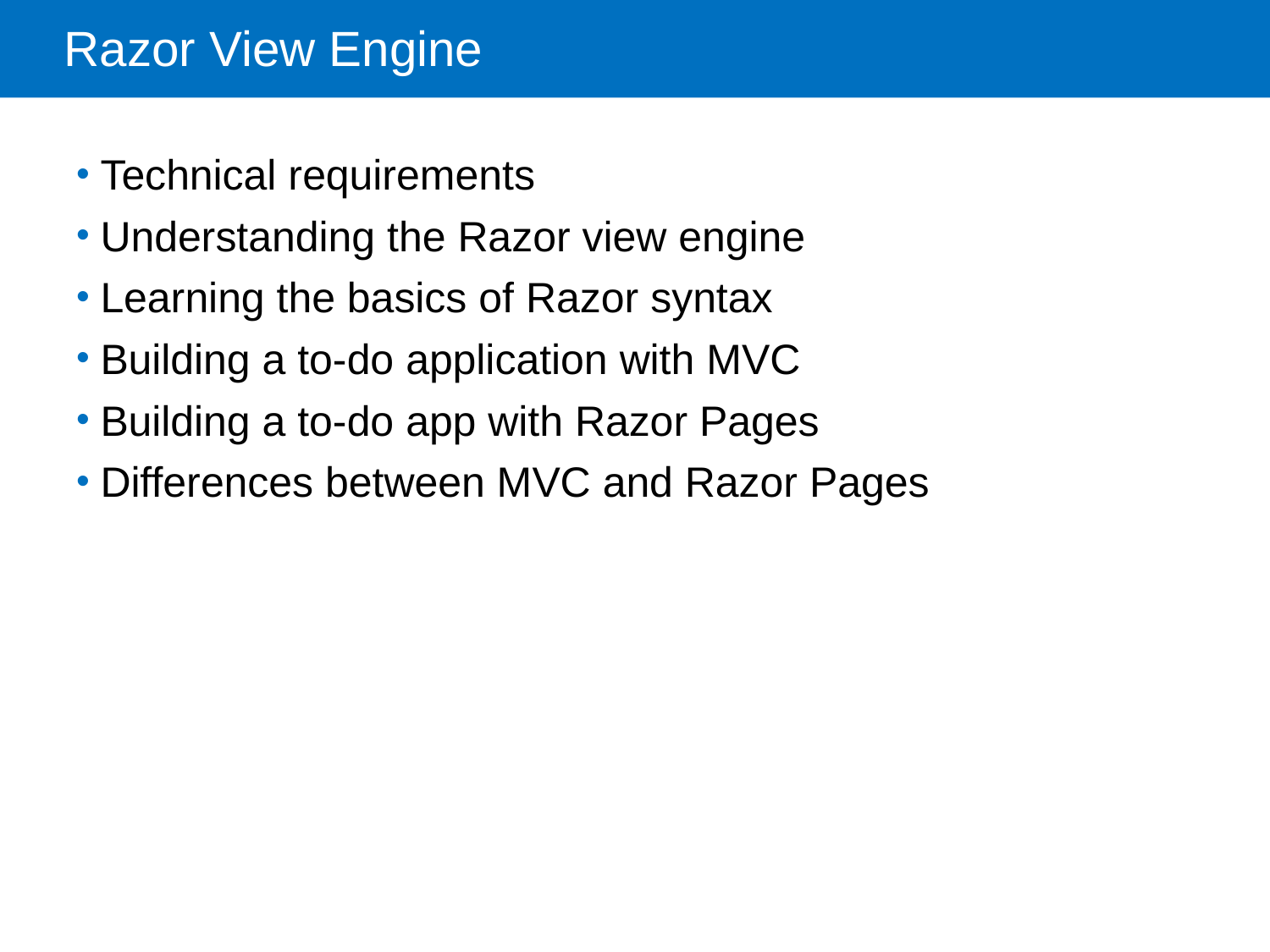

# Razor View Engine
Technical requirements
Understanding the Razor view engine
Learning the basics of Razor syntax
Building a to-do application with MVC
Building a to-do app with Razor Pages
Differences between MVC and Razor Pages